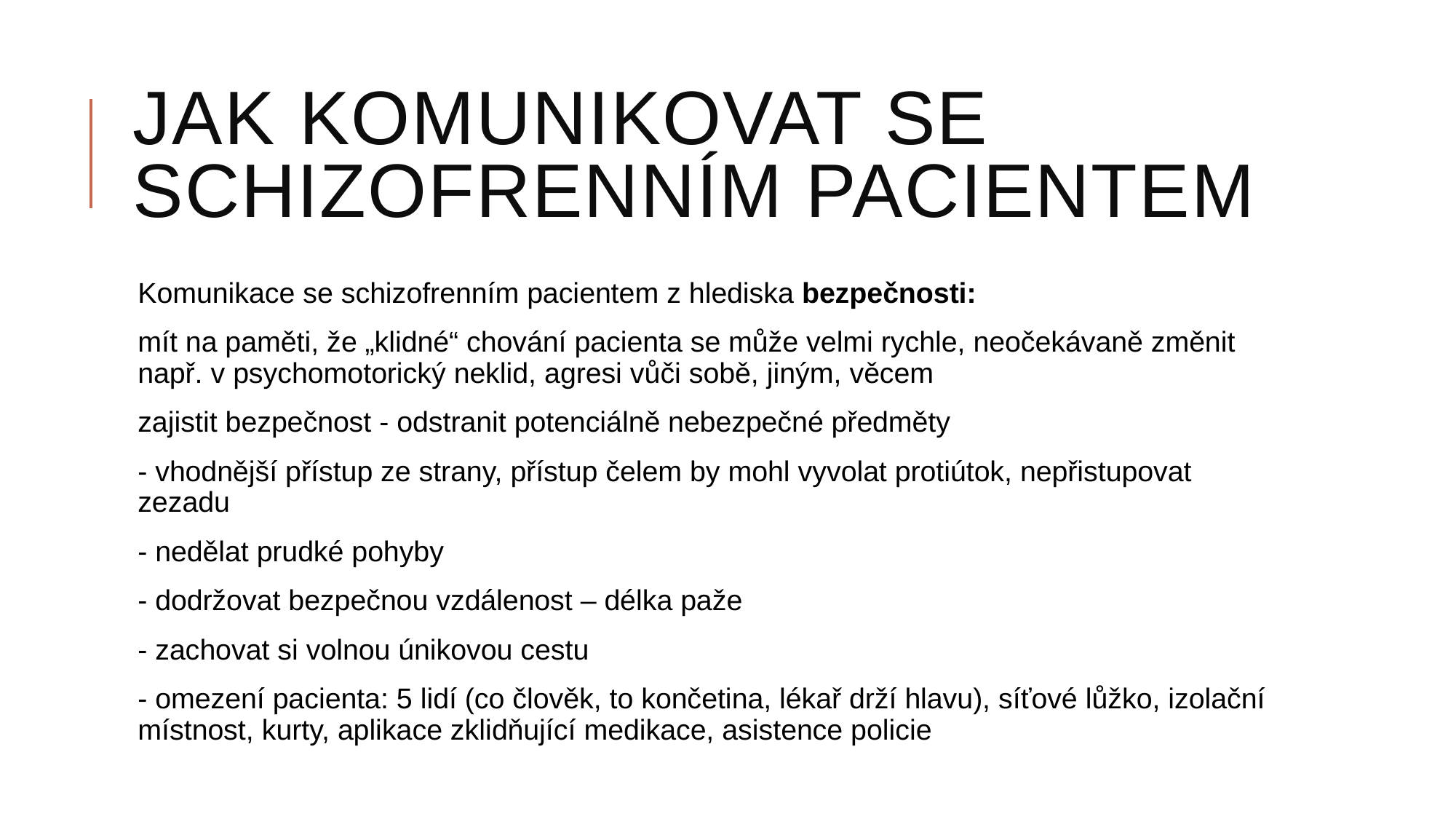

# Jak komunikovat se schizofrenním pacientem
Komunikace se schizofrenním pacientem z hlediska bezpečnosti:
mít na paměti, že „klidné“ chování pacienta se může velmi rychle, neočekávaně změnit např. v psychomotorický neklid, agresi vůči sobě, jiným, věcem
zajistit bezpečnost - odstranit potenciálně nebezpečné předměty
- vhodnější přístup ze strany, přístup čelem by mohl vyvolat protiútok, nepřistupovat zezadu
- nedělat prudké pohyby
- dodržovat bezpečnou vzdálenost – délka paže
- zachovat si volnou únikovou cestu
- omezení pacienta: 5 lidí (co člověk, to končetina, lékař drží hlavu), síťové lůžko, izolační místnost, kurty, aplikace zklidňující medikace, asistence policie